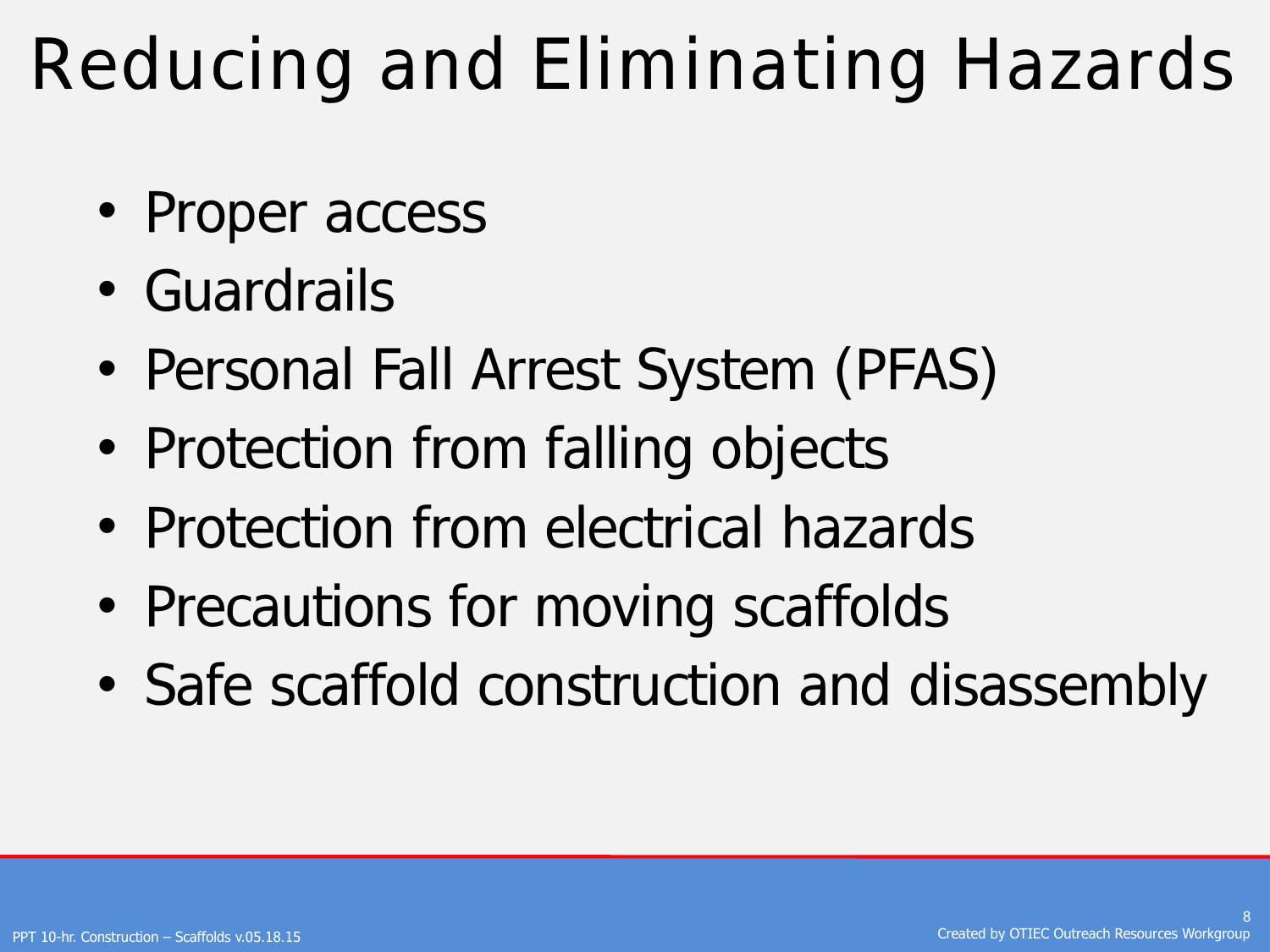

# Reducing and Eliminating Hazards
Proper access
Guardrails
Personal Fall Arrest System (PFAS)
Protection from falling objects
Protection from electrical hazards
Precautions for moving scaffolds
Safe scaffold construction and disassembly